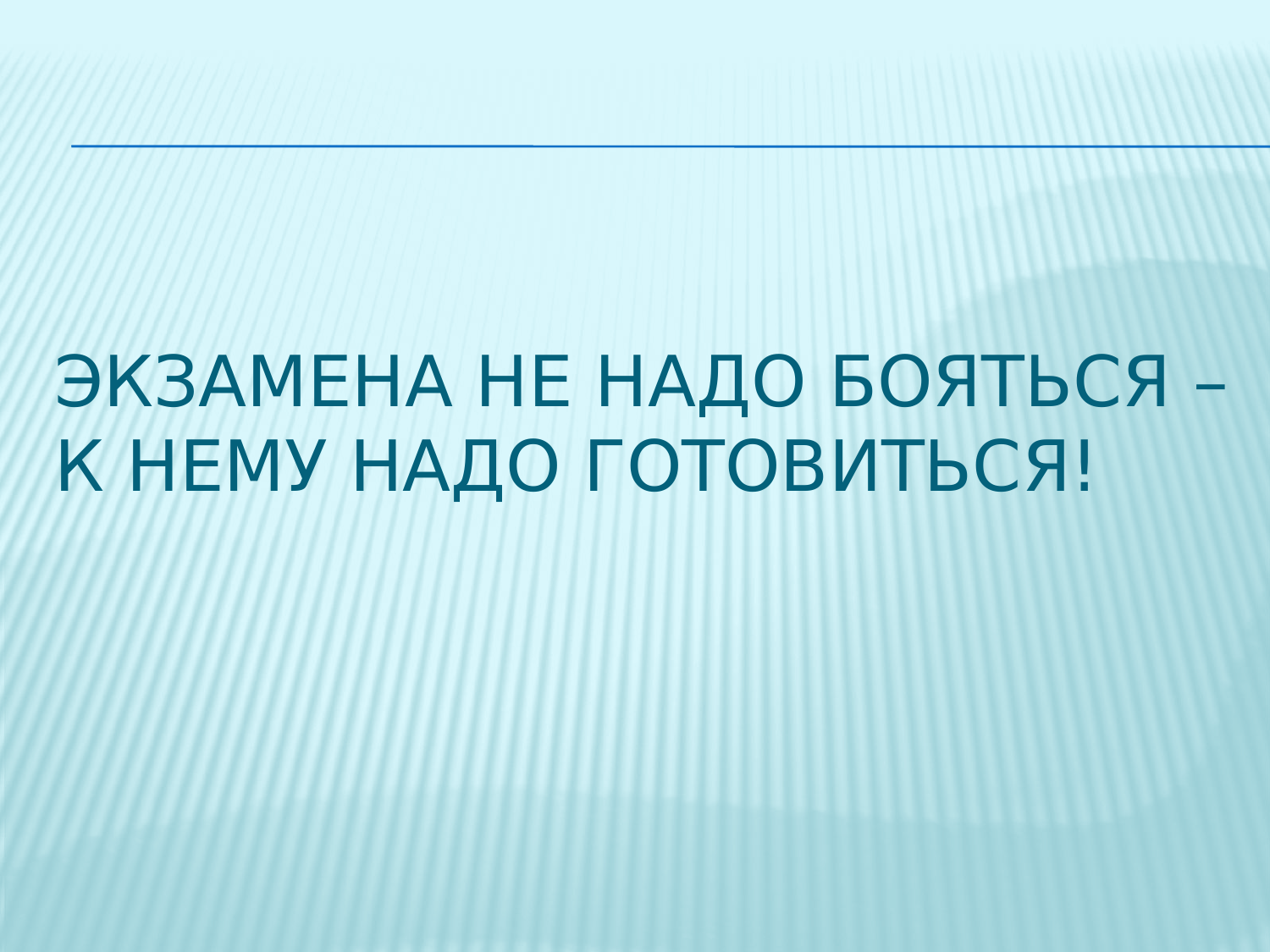

# Экзамена не надо бояться – к нему надо готовиться!